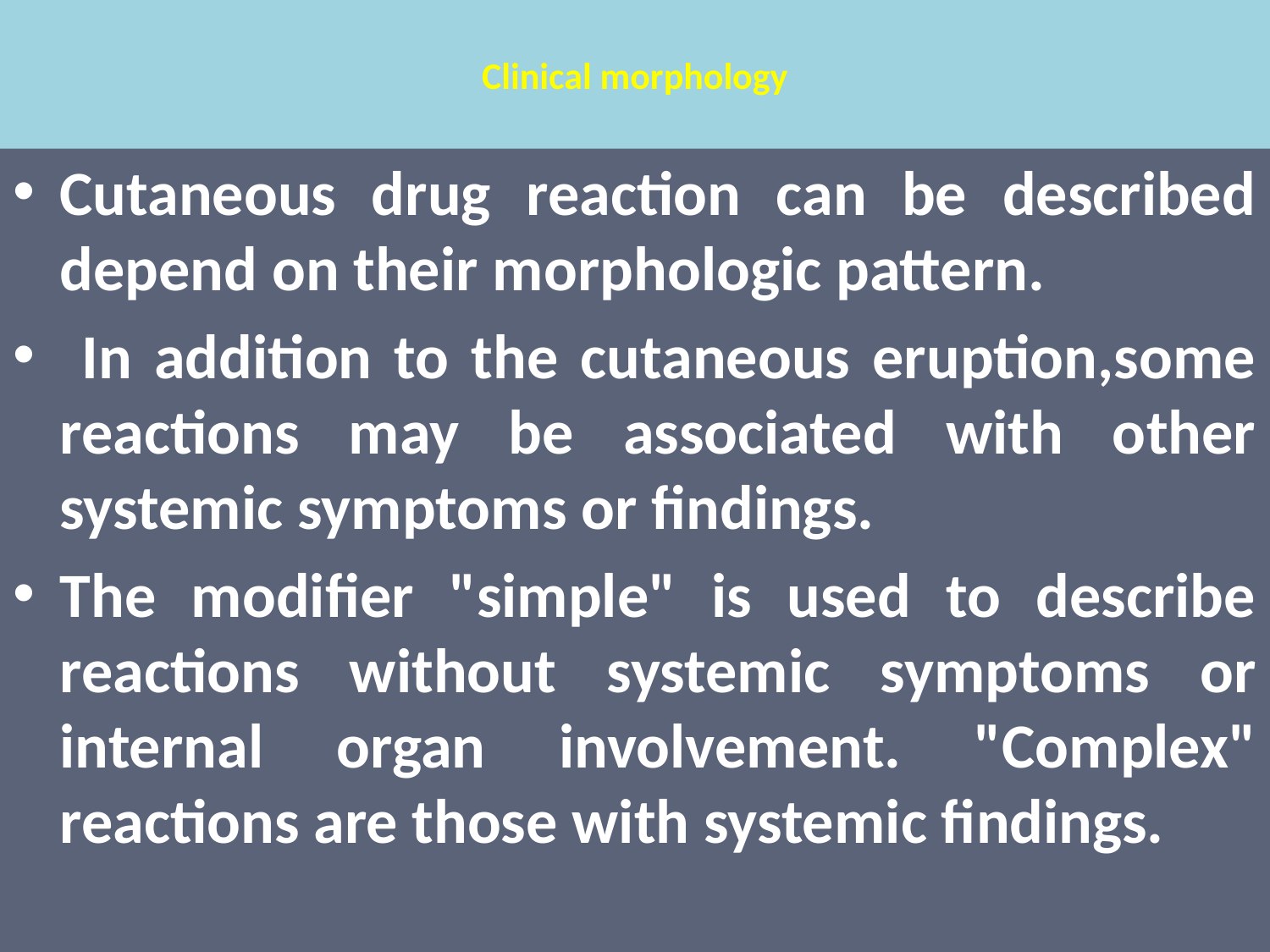

# Clinical morphology
Cutaneous drug reaction can be described depend on their morphologic pattern.
 In addition to the cutaneous eruption,some reactions may be associated with other systemic symptoms or findings.
The modifier "simple" is used to describe reactions without systemic symptoms or internal organ involvement. "Complex" reactions are those with systemic findings.